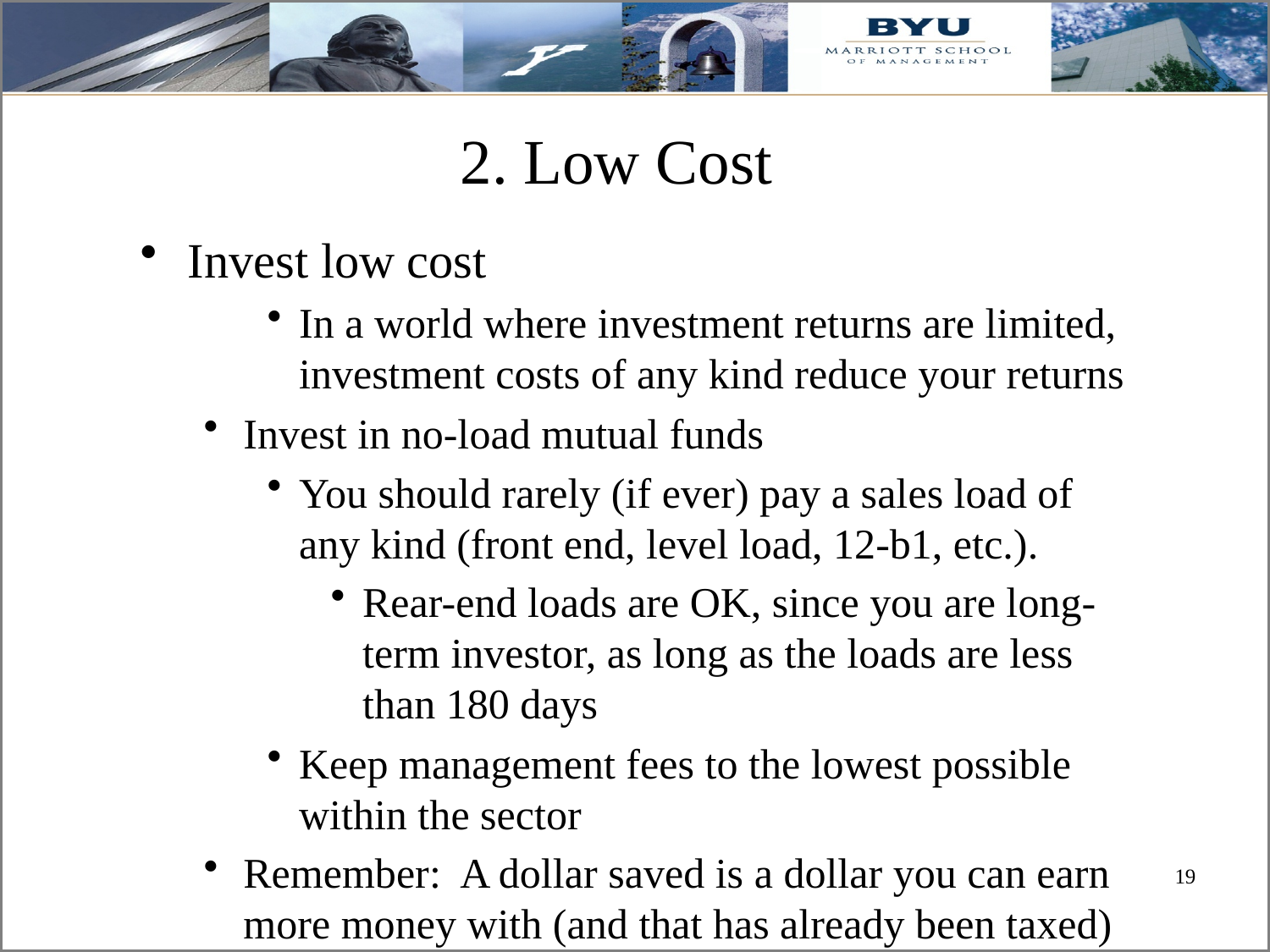

# 2. Low Cost
Invest low cost
In a world where investment returns are limited, investment costs of any kind reduce your returns
Invest in no-load mutual funds
You should rarely (if ever) pay a sales load of any kind (front end, level load, 12-b1, etc.).
Rear-end loads are OK, since you are long-term investor, as long as the loads are less than 180 days
Keep management fees to the lowest possible within the sector
Remember:  A dollar saved is a dollar you can earn more money with (and that has already been taxed)